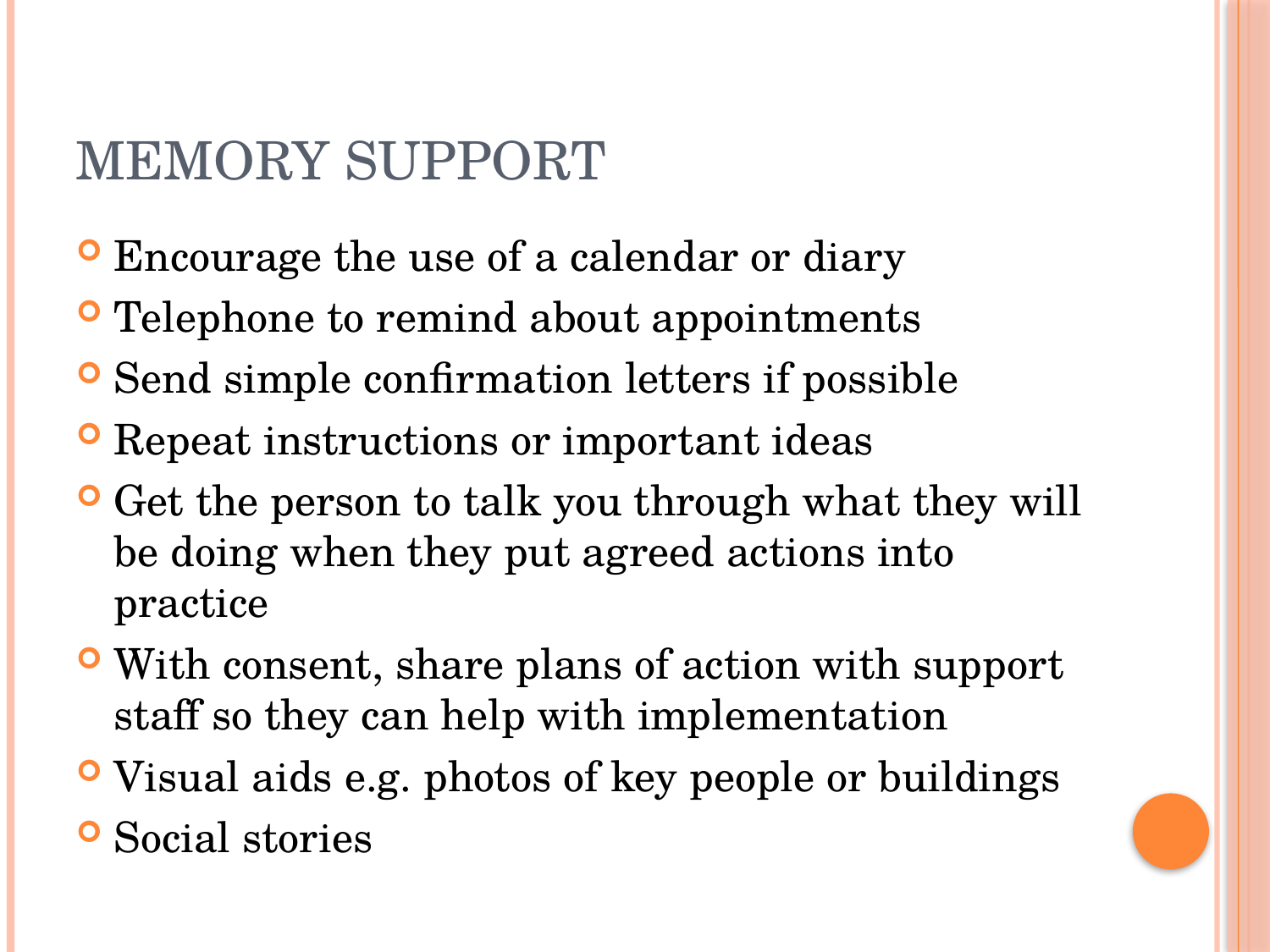

# Memory support
Encourage the use of a calendar or diary
Telephone to remind about appointments
Send simple confirmation letters if possible
Repeat instructions or important ideas
Get the person to talk you through what they will be doing when they put agreed actions into practice
With consent, share plans of action with support staff so they can help with implementation
Visual aids e.g. photos of key people or buildings
Social stories